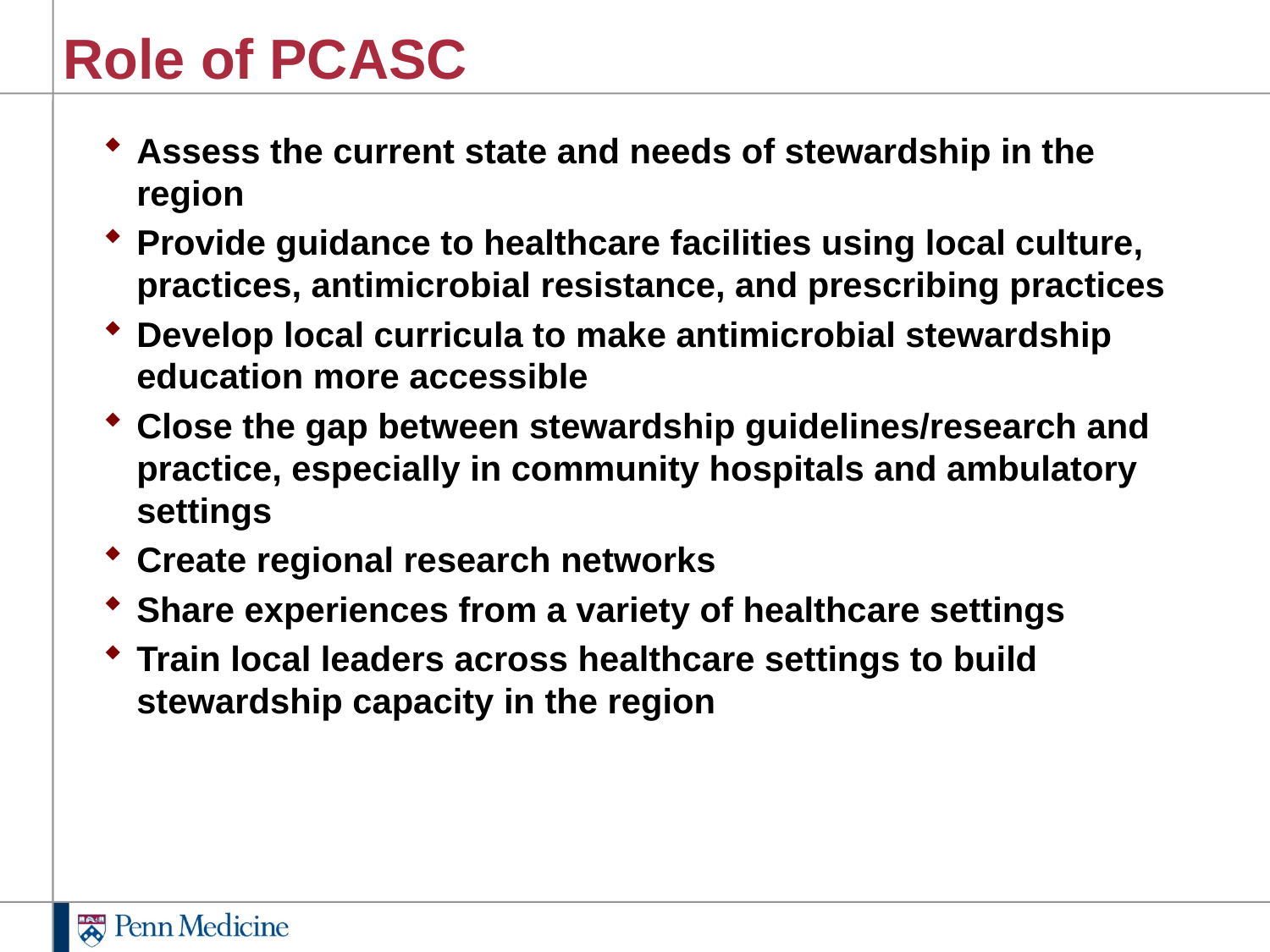

# Role of PCASC
Assess the current state and needs of stewardship in the region
Provide guidance to healthcare facilities using local culture, practices, antimicrobial resistance, and prescribing practices
Develop local curricula to make antimicrobial stewardship education more accessible
Close the gap between stewardship guidelines/research and practice, especially in community hospitals and ambulatory settings
Create regional research networks
Share experiences from a variety of healthcare settings
Train local leaders across healthcare settings to build stewardship capacity in the region